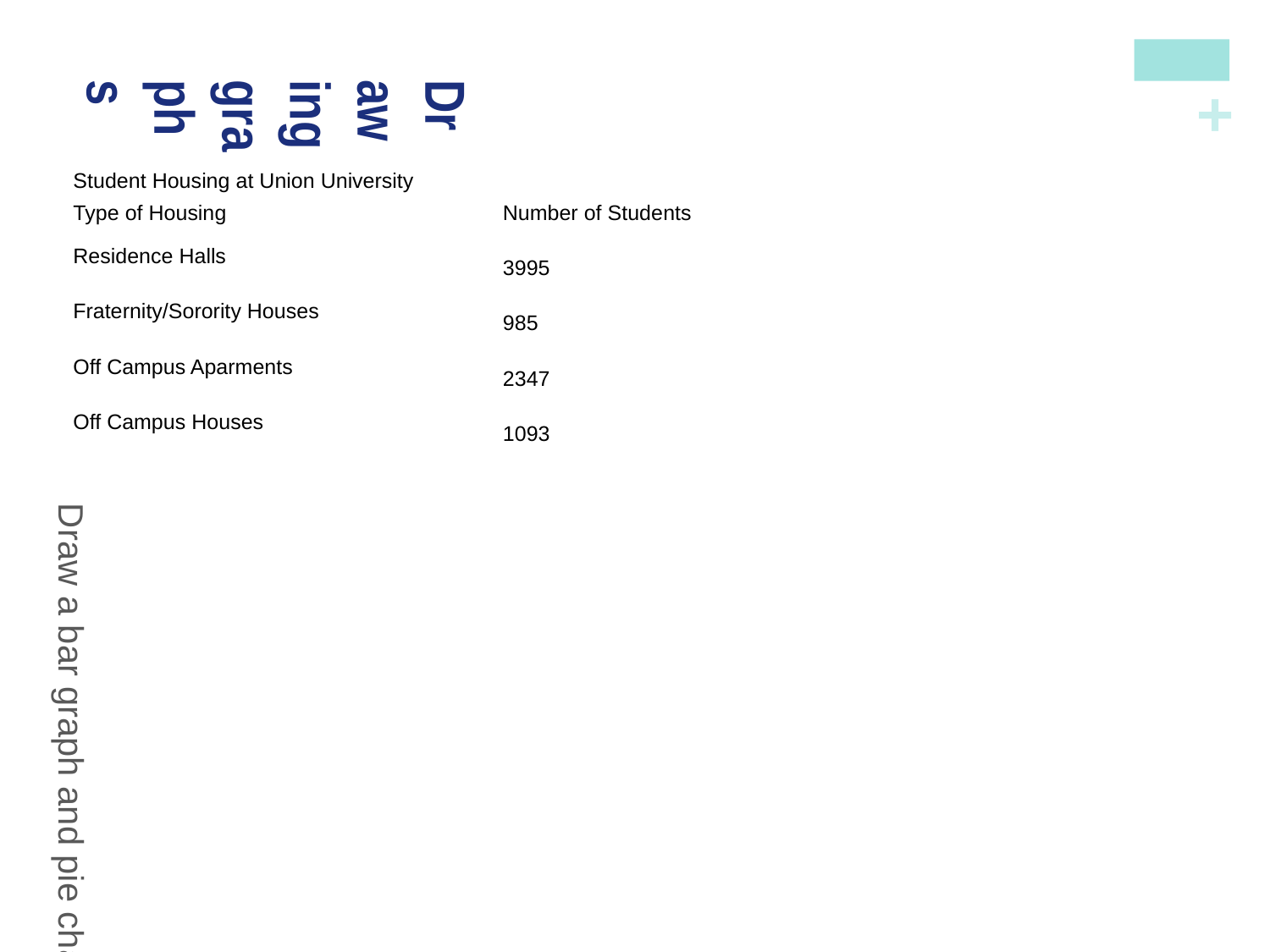

Drawing graphs
| Student Housing at Union University |  |
| --- | --- |
| Type of Housing | Number of Students |
| Residence Halls | 3995 |
| Fraternity/Sorority Houses | 985 |
| Off Campus Aparments | 2347 |
| Off Campus Houses | 1093 |
Draw a bar graph and pie chart